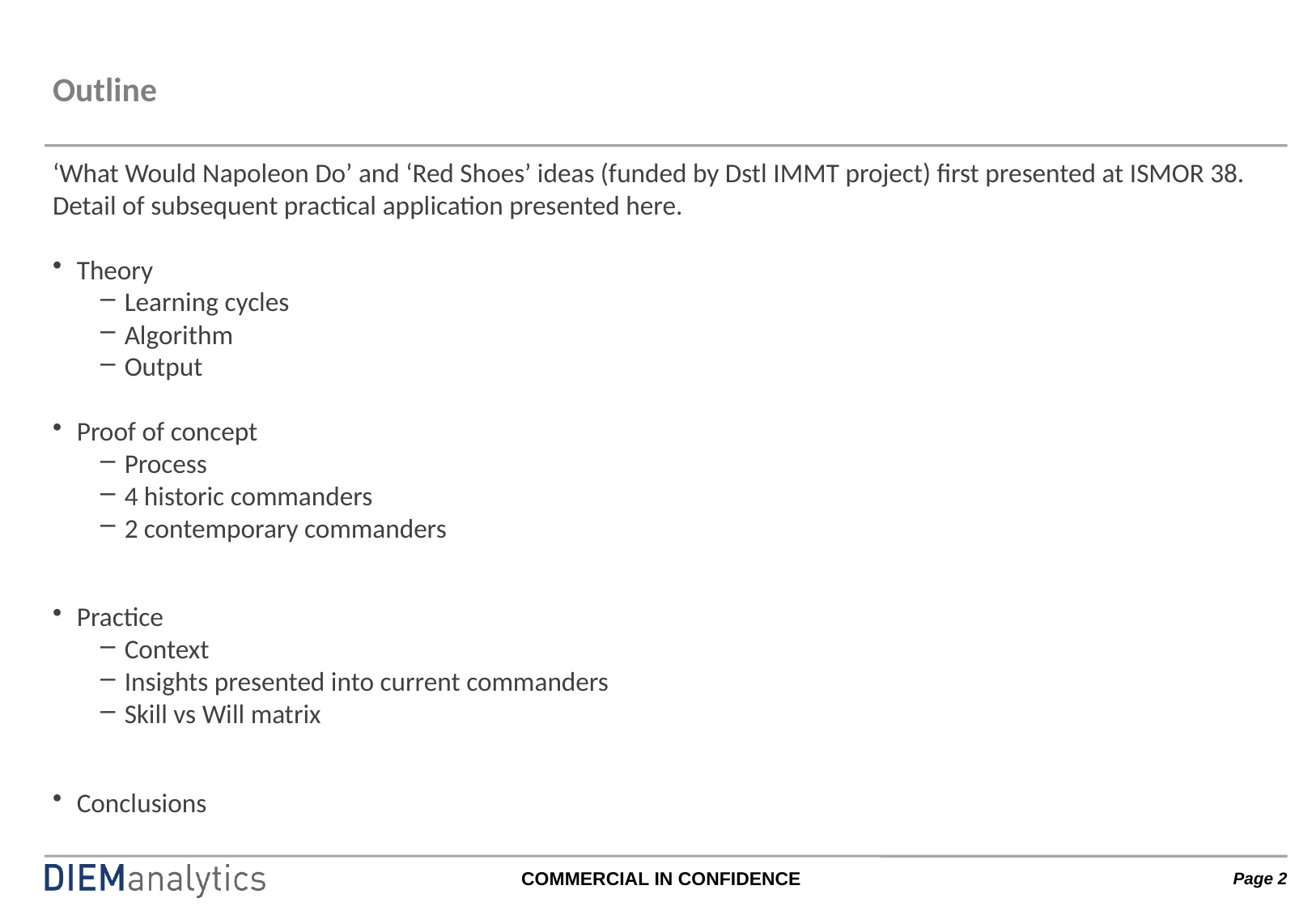

# Outline
‘What Would Napoleon Do’ and ‘Red Shoes’ ideas (funded by Dstl IMMT project) first presented at ISMOR 38.
Detail of subsequent practical application presented here.

Theory
Learning cycles
Algorithm
Output

Proof of concept
Process
4 historic commanders
2 contemporary commanders

Practice
Context
Insights presented into current commanders
Skill vs Will matrix

Conclusions